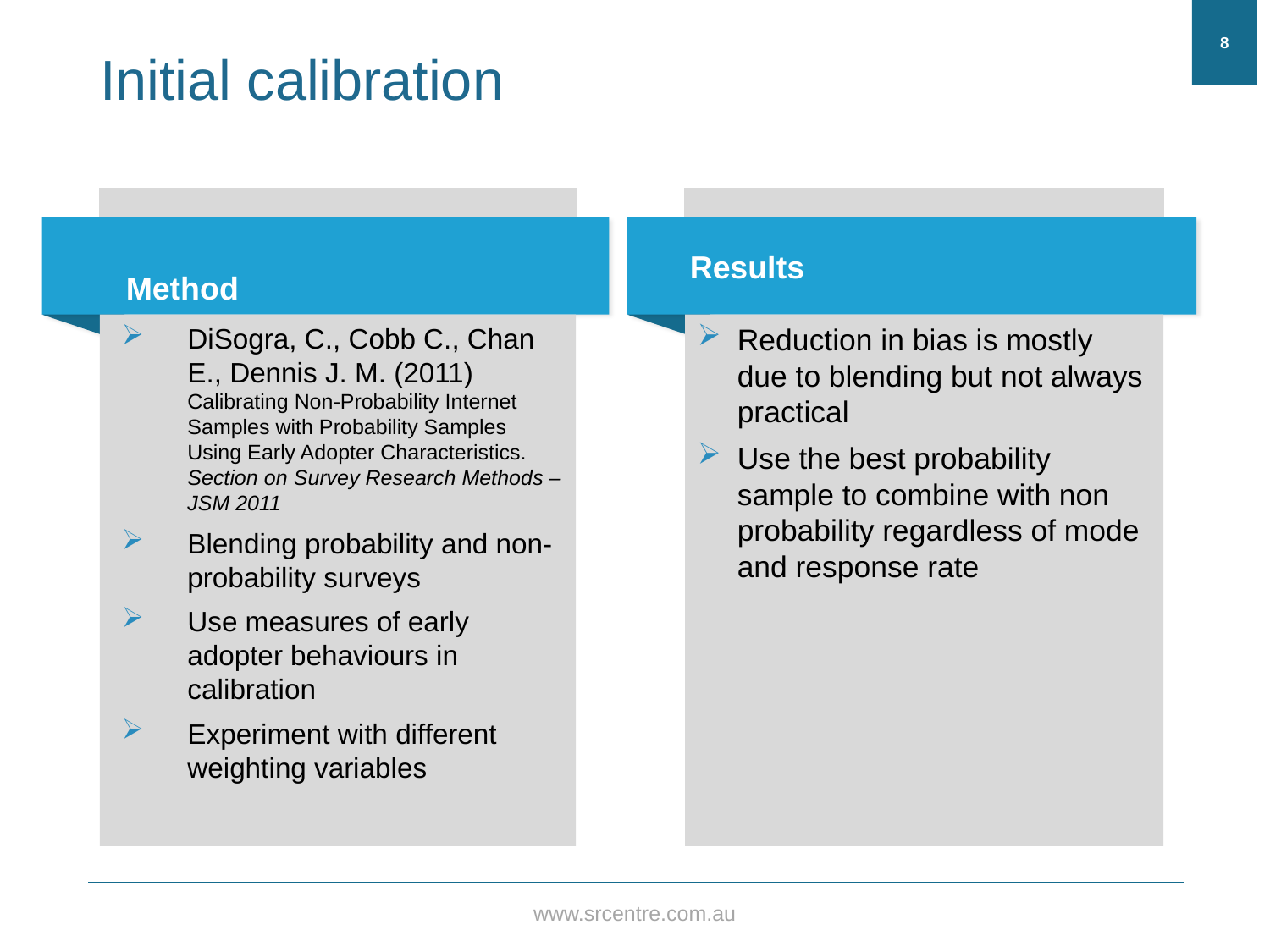

8
# Initial calibration

Results

Reduction in bias is mostly due to blending but not always practical
Use the best probability sample to combine with non probability regardless of mode and response rate
Compare probability and non-probability surveys
Method
Method
DiSogra, C., Cobb C., Chan E., Dennis J. M. (2011) Calibrating Non-Probability Internet Samples with Probability Samples Using Early Adopter Characteristics. Section on Survey Research Methods – JSM 2011
Blending probability and non-probability surveys
Use measures of early adopter behaviours in calibration
Experiment with different weighting variables